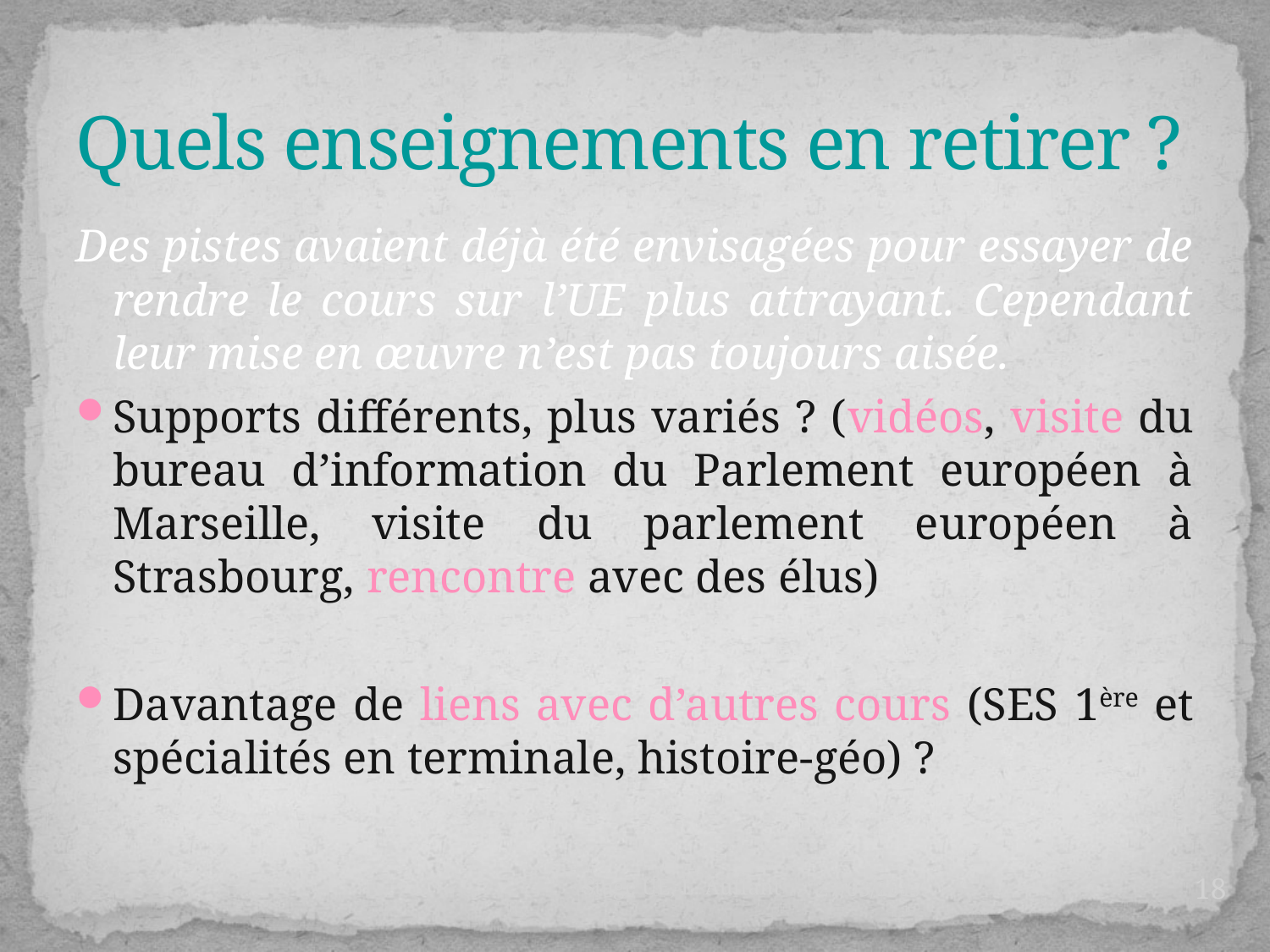

# Quels enseignements en retirer ?
Des pistes avaient déjà été envisagées pour essayer de rendre le cours sur l’UE plus attrayant. Cependant leur mise en œuvre n’est pas toujours aisée.
Supports différents, plus variés ? (vidéos, visite du bureau d’information du Parlement européen à Marseille, visite du parlement européen à Strasbourg, rencontre avec des élus)

Davantage de liens avec d’autres cours (SES 1ère et spécialités en terminale, histoire-géo) ?
18
Stage UE, L. Auffant
27/03/2017